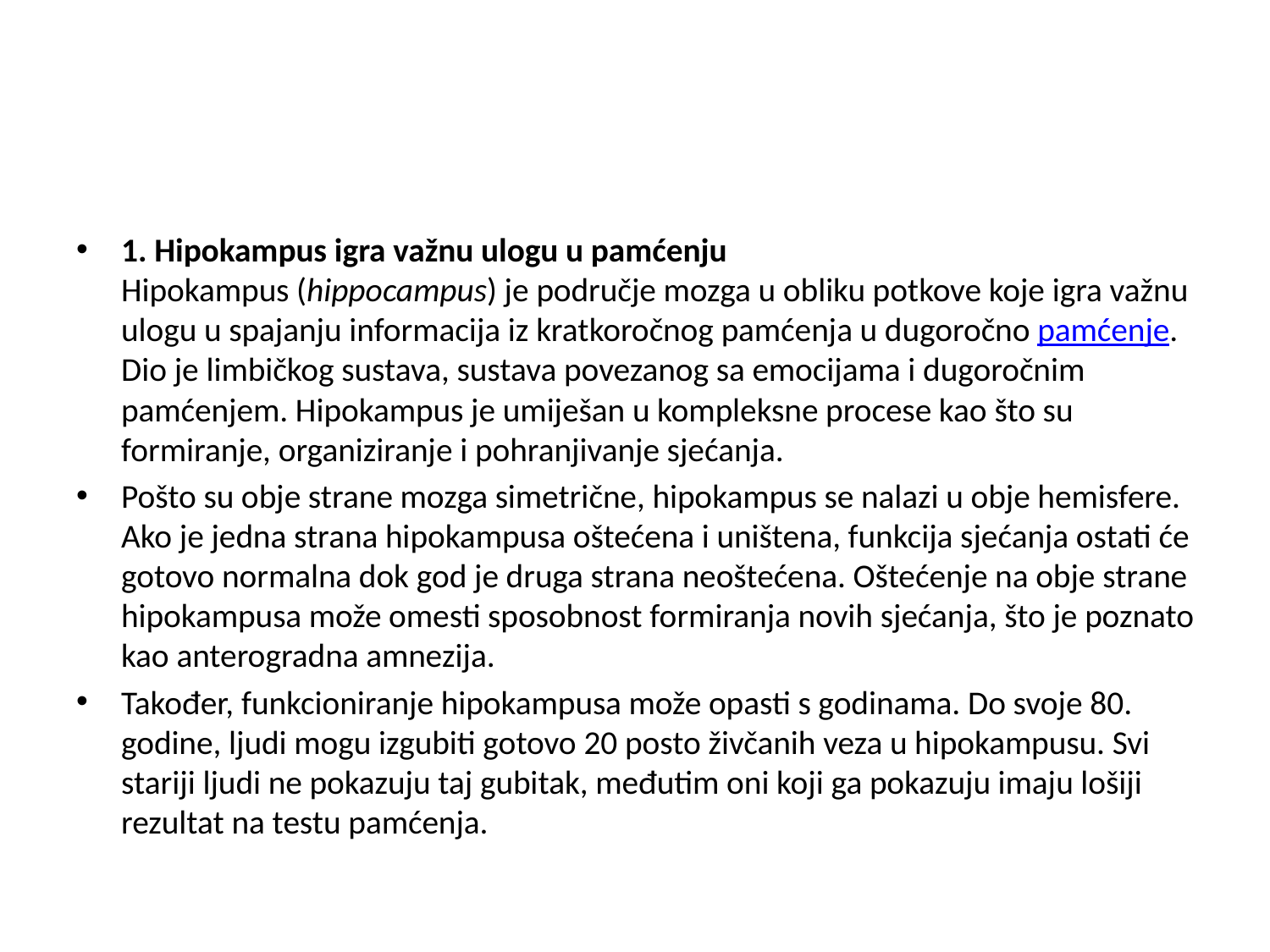

#
1. Hipokampus igra važnu ulogu u pamćenju
Hipokampus (hippocampus) je područje mozga u obliku potkove koje igra važnu ulogu u spajanju informacija iz kratkoročnog pamćenja u dugoročno pamćenje. Dio je limbičkog sustava, sustava povezanog sa emocijama i dugoročnim pamćenjem. Hipokampus je umiješan u kompleksne procese kao što su formiranje, organiziranje i pohranjivanje sjećanja.
Pošto su obje strane mozga simetrične, hipokampus se nalazi u obje hemisfere. Ako je jedna strana hipokampusa oštećena i uništena, funkcija sjećanja ostati će gotovo normalna dok god je druga strana neoštećena. Oštećenje na obje strane hipokampusa može omesti sposobnost formiranja novih sjećanja, što je poznato kao anterogradna amnezija.
Također, funkcioniranje hipokampusa može opasti s godinama. Do svoje 80. godine, ljudi mogu izgubiti gotovo 20 posto živčanih veza u hipokampusu. Svi stariji ljudi ne pokazuju taj gubitak, međutim oni koji ga pokazuju imaju lošiji rezultat na testu pamćenja.